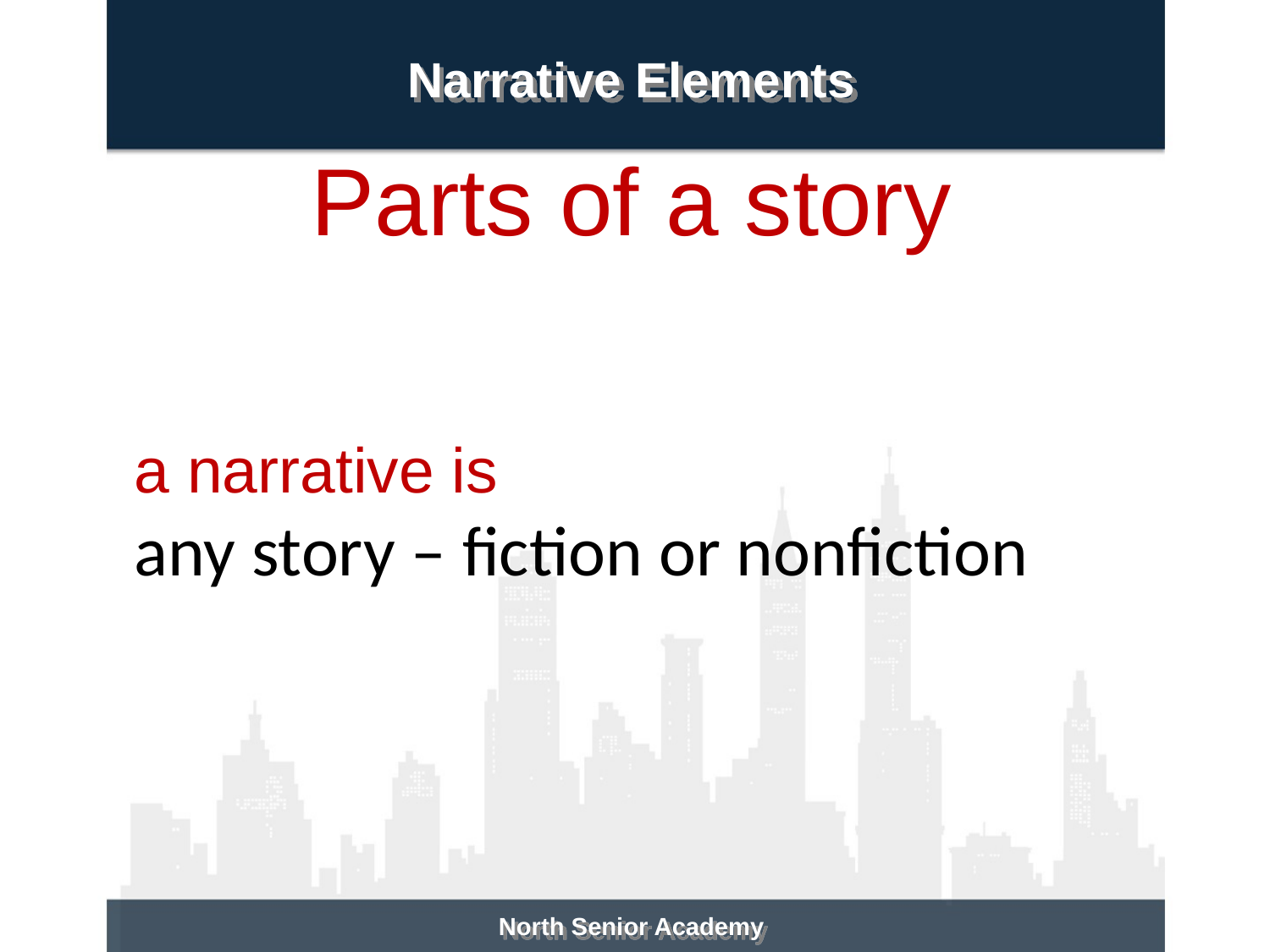

Narrative Elements
Parts of a story
a narrative is
any story – fiction or nonfiction
North Senior Academy